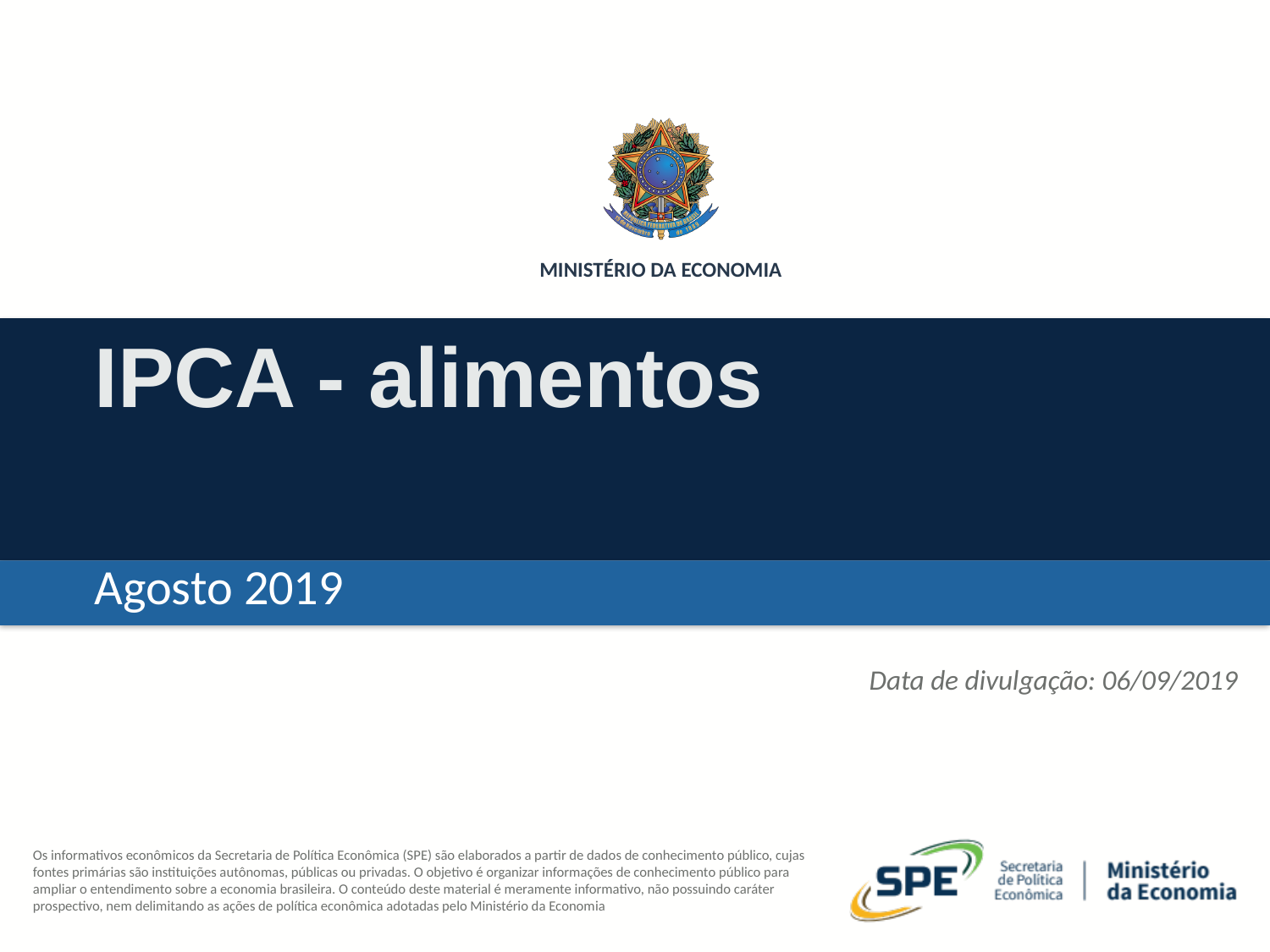

IPCA - alimentos

Agosto 2019
Data de divulgação: 06/09/2019